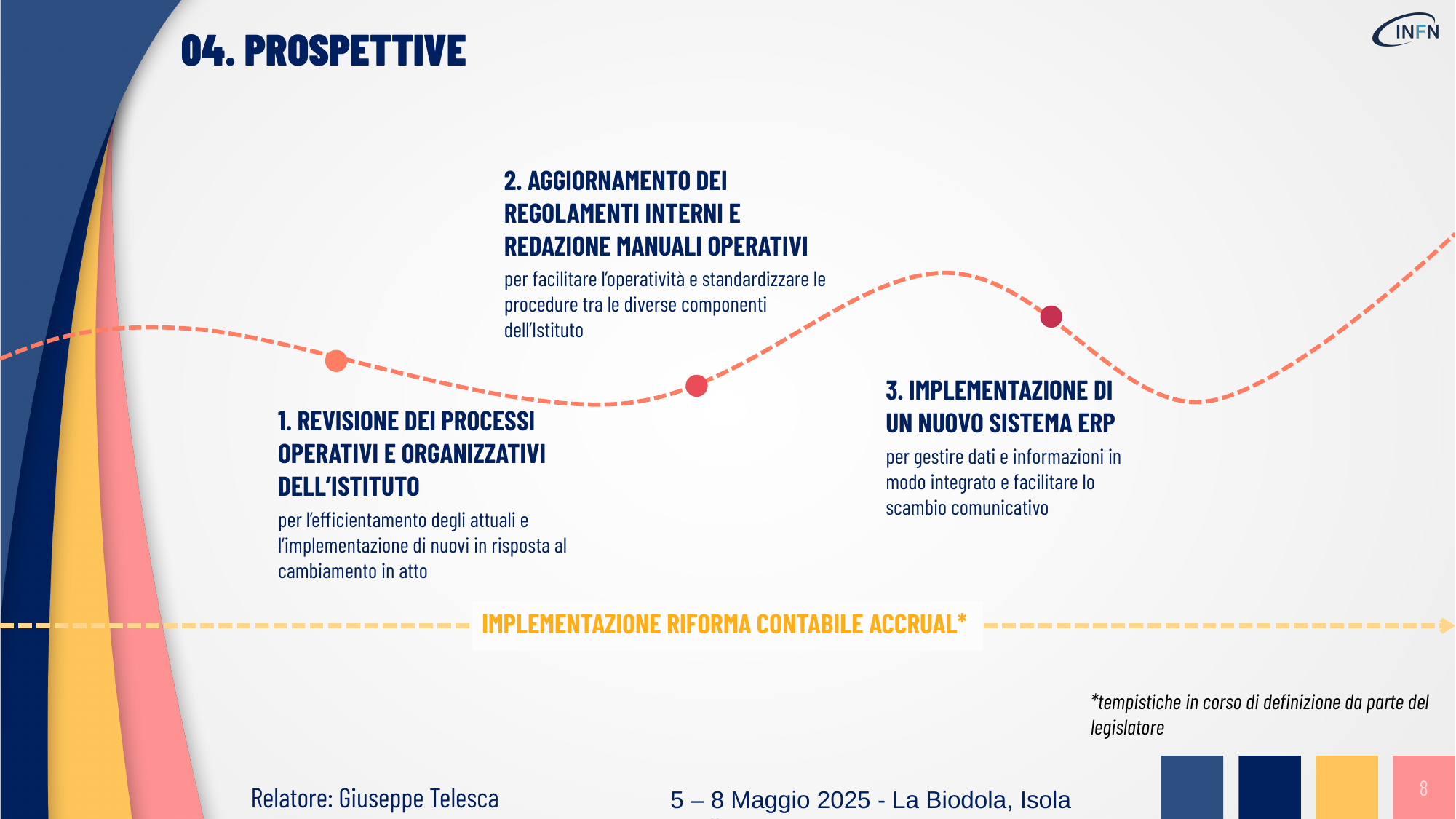

04. PROSPETTIVE
2. AGGIORNAMENTO DEI REGOLAMENTI INTERNI E REDAZIONE MANUALI OPERATIVI
per facilitare l’operatività e standardizzare le procedure tra le diverse componenti dell’Istituto

3. IMPLEMENTAZIONE DI UN NUOVO SISTEMA ERP
per gestire dati e informazioni in modo integrato e facilitare lo scambio comunicativo

1. REVISIONE DEI PROCESSI OPERATIVI E ORGANIZZATIVI DELL’ISTITUTO
per l’efficientamento degli attuali e l’implementazione di nuovi in risposta al cambiamento in atto
IMPLEMENTAZIONE RIFORMA CONTABILE ACCRUAL*
*tempistiche in corso di definizione da parte del legislatore
8
Relatore: Giuseppe Telesca